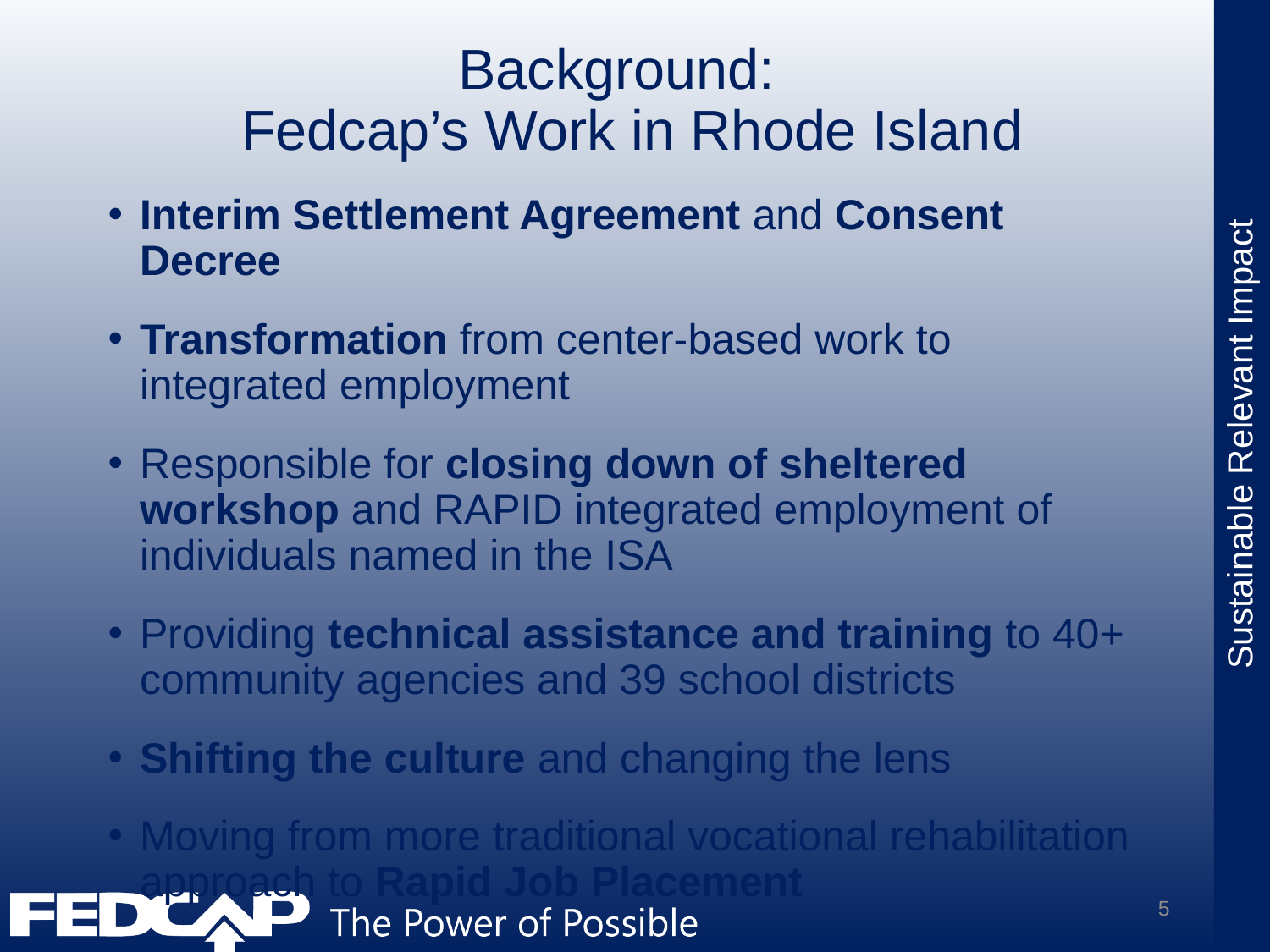

# Background: Fedcap’s Work in Rhode Island
Interim Settlement Agreement and Consent Decree

Transformation from center-based work to integrated employment

Responsible for closing down of sheltered workshop and RAPID integrated employment of individuals named in the ISA

Providing technical assistance and training to 40+ community agencies and 39 school districts

Shifting the culture and changing the lens

Moving from more traditional vocational rehabilitation approach to Rapid Job Placement
5